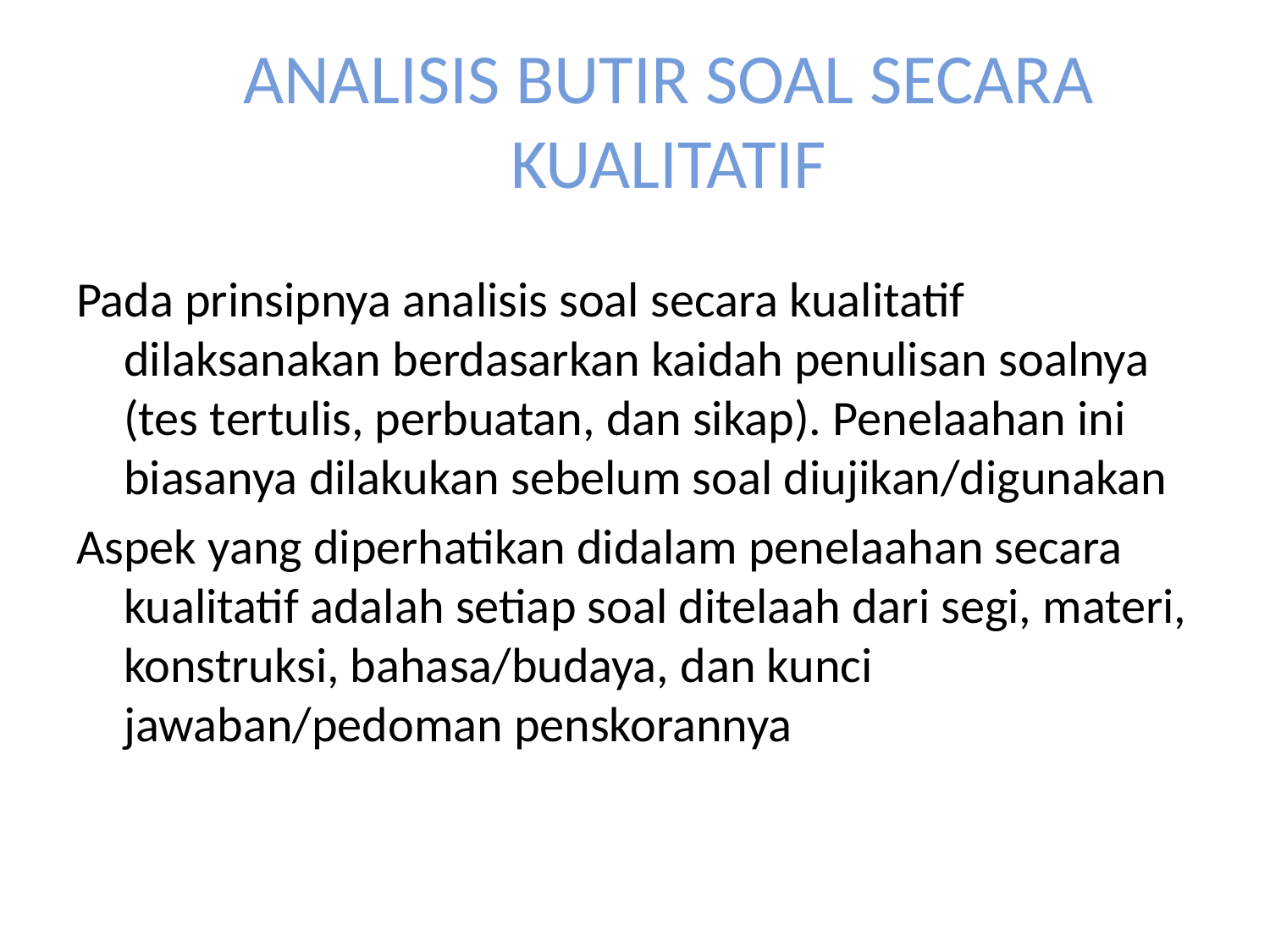

# ANALISIS BUTIR SOAL SECARA KUALITATIF
Pada prinsipnya analisis soal secara kualitatif dilaksanakan berdasarkan kaidah penulisan soalnya (tes tertulis, perbuatan, dan sikap). Penelaahan ini biasanya dilakukan sebelum soal diujikan/digunakan
Aspek yang diperhatikan didalam penelaahan secara kualitatif adalah setiap soal ditelaah dari segi, materi, konstruksi, bahasa/budaya, dan kunci jawaban/pedoman penskorannya